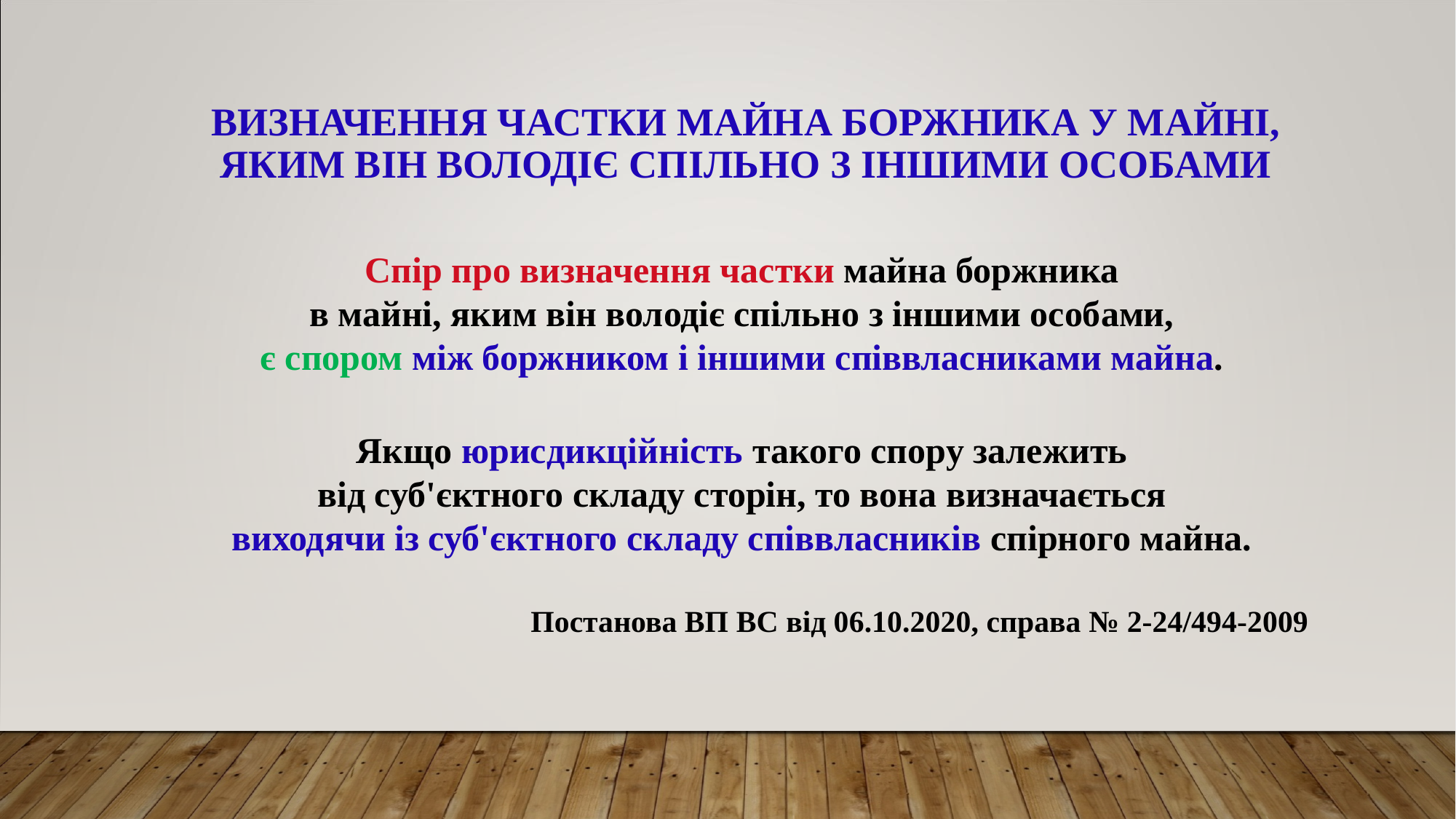

# Визначення частки майна боржника у майні, яким він володіє спільно з іншими особами
Спір про визначення частки майна боржника
в майні, яким він володіє спільно з іншими особами,
є спором між боржником і іншими співвласниками майна.

Якщо юрисдикційність такого спору залежить
від суб'єктного складу сторін, то вона визначається
виходячи із суб'єктного складу співвласників спірного майна.

Постанова ВП ВС від 06.10.2020, справа № 2-24/494-2009